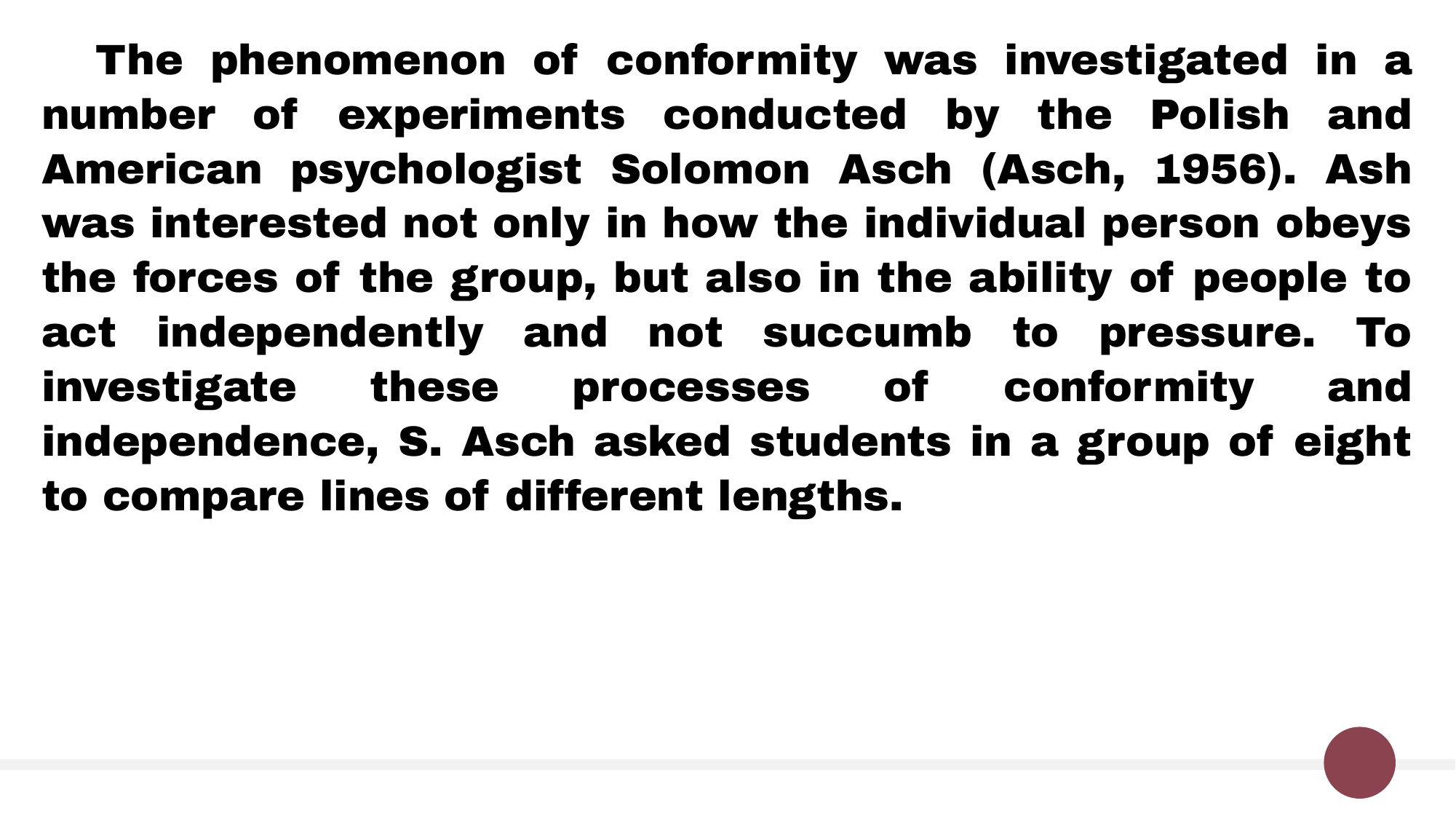

The phenomenon of conformity was investigated in a number of experiments conducted by the Polish and American psychologist Solomon Asch (Asch, 1956). Ash was interested not only in how the individual person obeys the forces of the group, but also in the ability of people to act independently and not succumb to pressure. To investigate these processes of conformity and independence, S. Asch asked students in a group of eight to compare lines of different lengths.